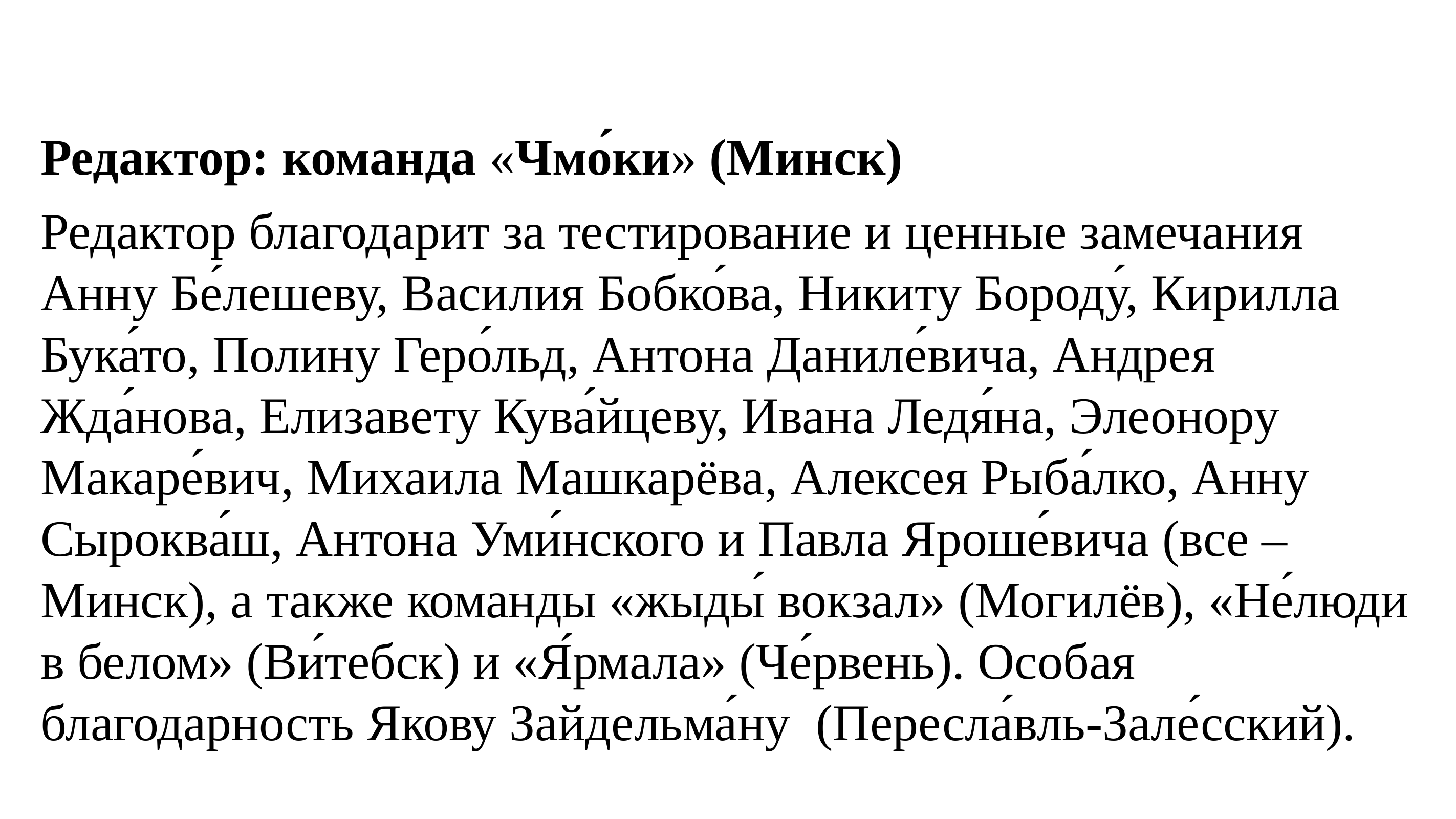

Редактор: команда «Чмо́ки» (Минск)
Редактор благодарит за тестирование и ценные замечания Анну Бе́лешеву, Василия Бобко́ва, Никиту Бороду́, Кирилла Бука́то, Полину Геро́льд, Антона Даниле́вича, Андрея Жда́нова, Елизавету Кува́йцеву, Ивана Ледя́на, Элеонору Макаре́вич, Михаила Машкарёва, Алексея Рыба́лко, Анну Сыроква́ш, Антона Уми́нского и Павла Яроше́вича (все – Минск), а также команды «жыды́ вокзал» (Могилёв), «Не́люди в белом» (Ви́тебск) и «Я́рмала» (Че́рвень). Особая благодарность Якову Зайдельма́ну  (Пересла́вль-Зале́сский).